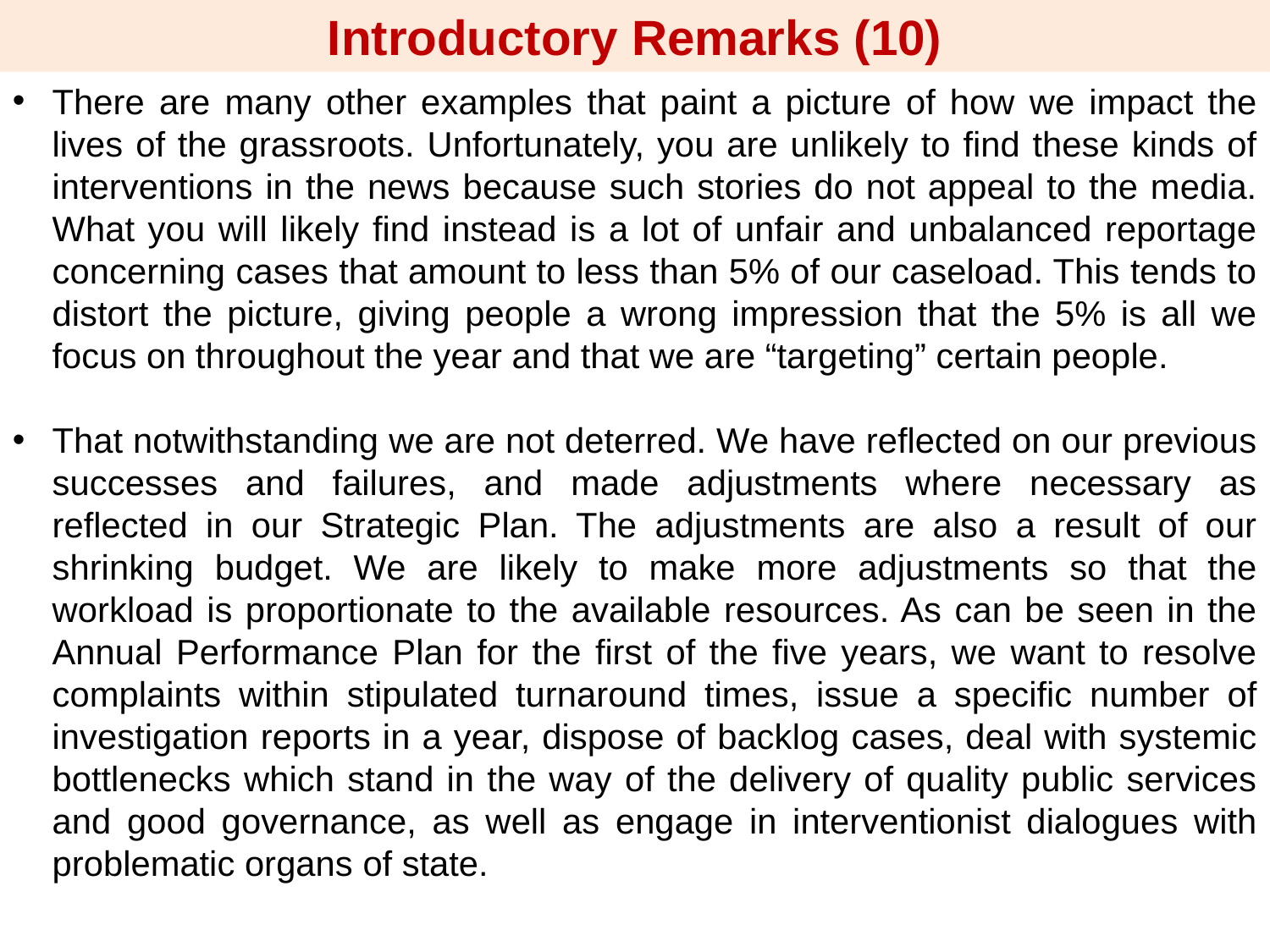

Introductory Remarks (10)
There are many other examples that paint a picture of how we impact the lives of the grassroots. Unfortunately, you are unlikely to find these kinds of interventions in the news because such stories do not appeal to the media. What you will likely find instead is a lot of unfair and unbalanced reportage concerning cases that amount to less than 5% of our caseload. This tends to distort the picture, giving people a wrong impression that the 5% is all we focus on throughout the year and that we are “targeting” certain people.

That notwithstanding we are not deterred. We have reflected on our previous successes and failures, and made adjustments where necessary as reflected in our Strategic Plan. The adjustments are also a result of our shrinking budget. We are likely to make more adjustments so that the workload is proportionate to the available resources. As can be seen in the Annual Performance Plan for the first of the five years, we want to resolve complaints within stipulated turnaround times, issue a specific number of investigation reports in a year, dispose of backlog cases, deal with systemic bottlenecks which stand in the way of the delivery of quality public services and good governance, as well as engage in interventionist dialogues with problematic organs of state.